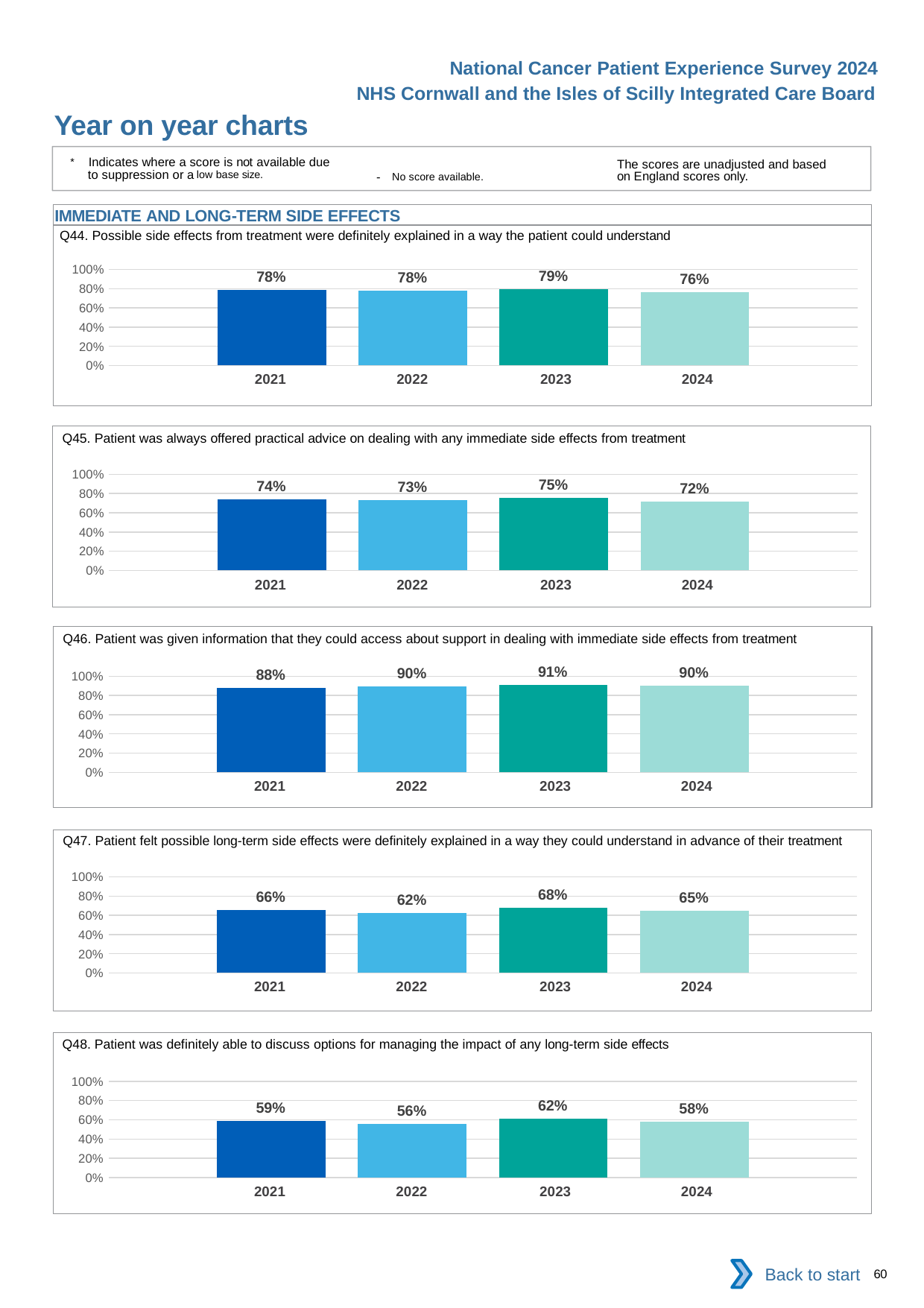

National Cancer Patient Experience Survey 2024
NHS Cornwall and the Isles of Scilly Integrated Care Board
Year on year charts

*  Indicates where a score is not available due to suppression or a low base size.
The scores are unadjusted and based on England scores only.
- No score available.
IMMEDIATE AND LONG-TERM SIDE EFFECTS
Q44. Possible side effects from treatment were definitely explained in a way the patient could understand

### Chart

| Category | 2021 | 2022 | 2023 | 2024 |
|---|---|---|---|---|
| Category 1 | 0.7839662 | 0.779661 | 0.7906225 | 0.7617754 |
| 2021 | 2022 | 2023 | 2024 |
| --- | --- | --- | --- |
Q45. Patient was always offered practical advice on dealing with any immediate side effects from treatment

### Chart

| Category | 2021 | 2022 | 2023 | 2024 |
|---|---|---|---|---|
| Category 1 | 0.7422498 | 0.7288889 | 0.7527613 | 0.7184913 |
| 2021 | 2022 | 2023 | 2024 |
| --- | --- | --- | --- |
Q46. Patient was given information that they could access about support in dealing with immediate side effects from treatment

### Chart

| Category | 2021 | 2022 | 2023 | 2024 |
|---|---|---|---|---|
| Category 1 | 0.881449 | 0.8959474 | 0.9070981 | 0.9037838 |
| 2021 | 2022 | 2023 | 2024 |
| --- | --- | --- | --- |
Q47. Patient felt possible long-term side effects were definitely explained in a way they could understand in advance of their treatment

### Chart

| Category | 2021 | 2022 | 2023 | 2024 |
|---|---|---|---|---|
| Category 1 | 0.6555455 | 0.6217195 | 0.6816221 | 0.645951 |
| 2021 | 2022 | 2023 | 2024 |
| --- | --- | --- | --- |
Q48. Patient was definitely able to discuss options for managing the impact of any long-term side effects

### Chart

| Category | 2021 | 2022 | 2023 | 2024 |
|---|---|---|---|---|
| Category 1 | 0.591195 | 0.5566138 | 0.6153072 | 0.5785482 |
| 2021 | 2022 | 2023 | 2024 |
| --- | --- | --- | --- |
Back to start

60